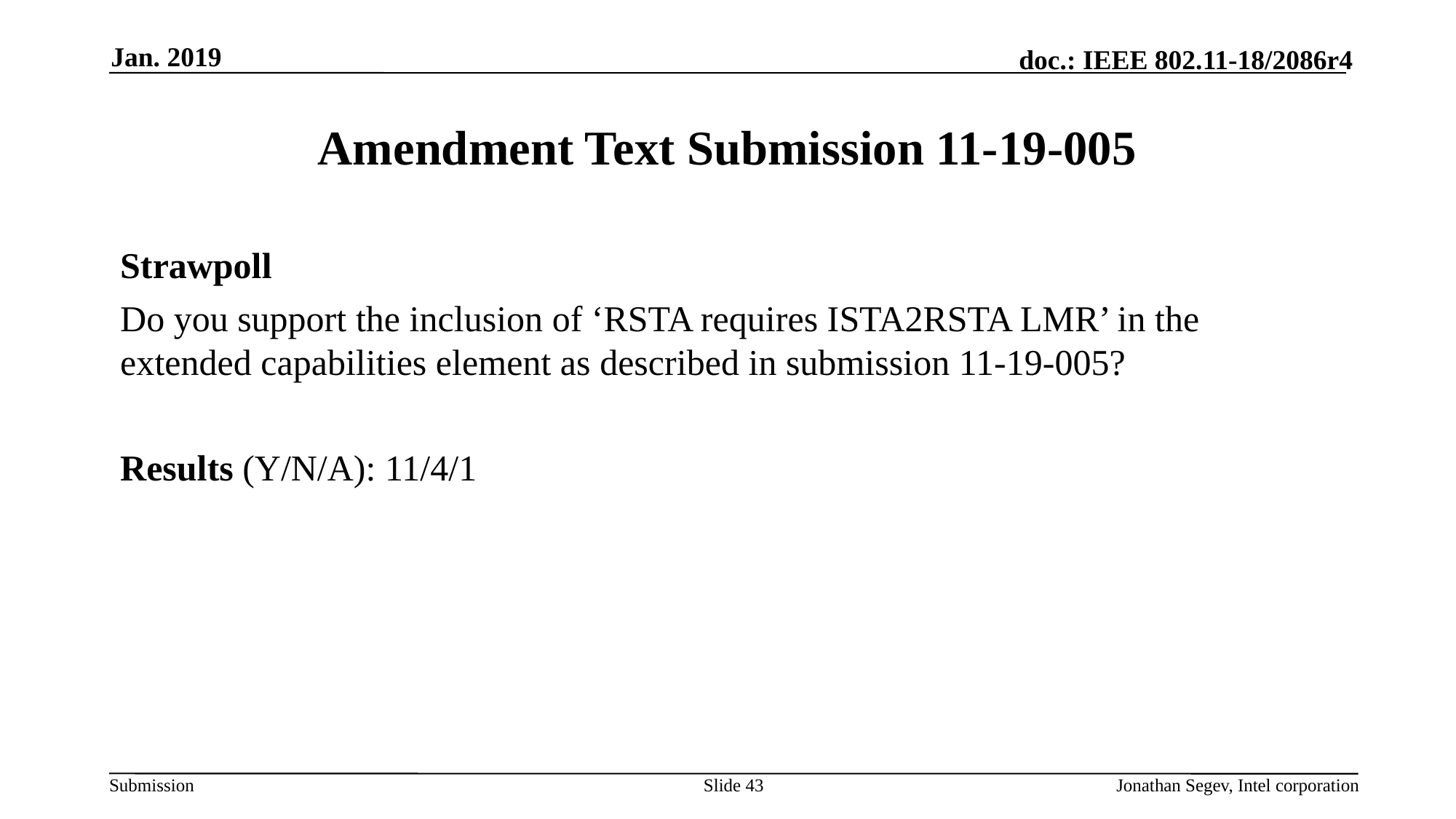

Jan. 2019
# Amendment Text Submission 11-19-005
Strawpoll
Do you support the inclusion of ‘RSTA requires ISTA2RSTA LMR’ in the extended capabilities element as described in submission 11-19-005?

Results (Y/N/A): 11/4/1

Slide 43
Jonathan Segev, Intel corporation